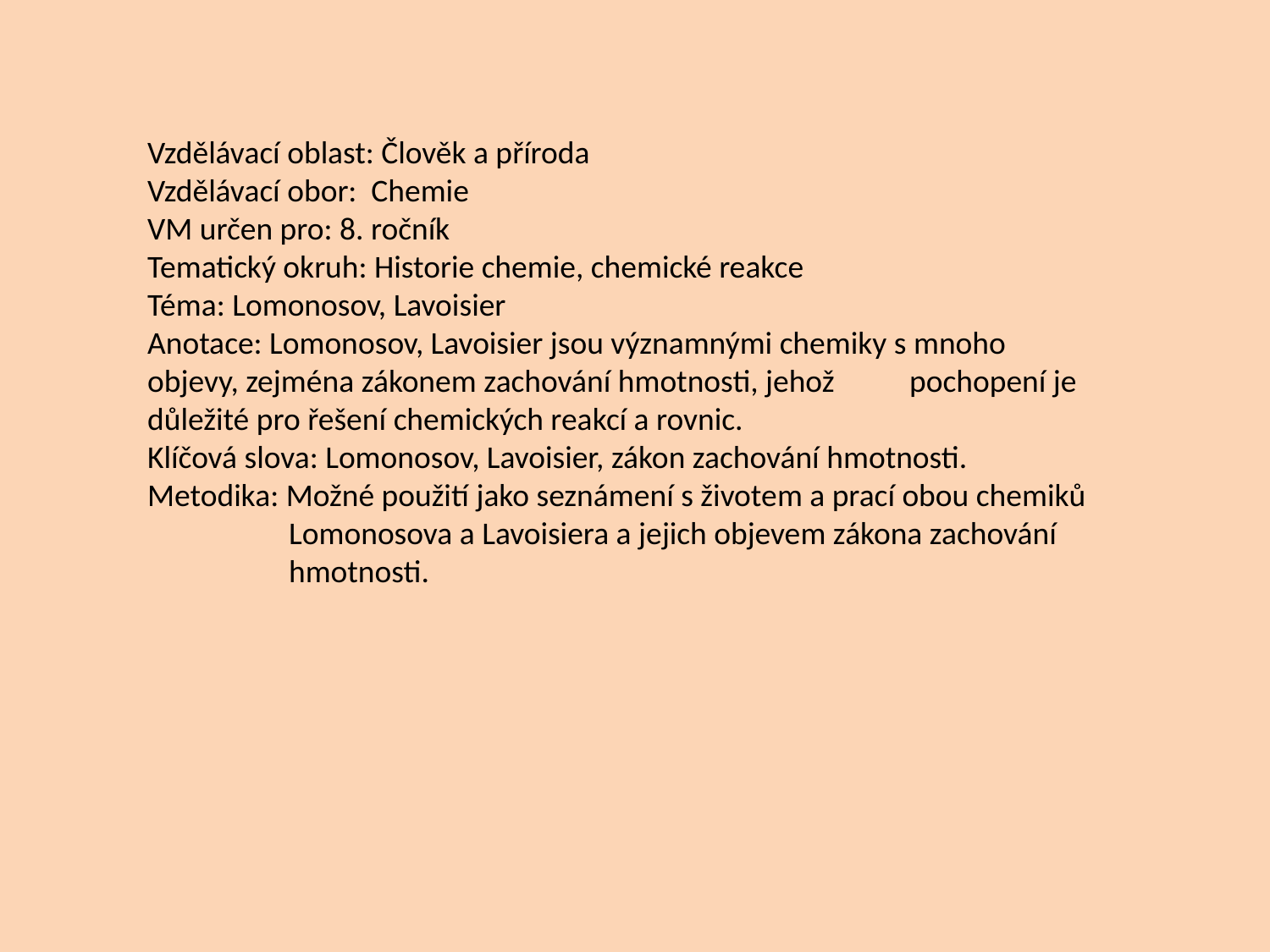

Vzdělávací oblast: Člověk a příroda
Vzdělávací obor:  Chemie
VM určen pro: 8. ročník
Tematický okruh: Historie chemie, chemické reakce
Téma: Lomonosov, Lavoisier
Anotace: Lomonosov, Lavoisier jsou významnými chemiky s mnoho 	objevy, zejména zákonem zachování hmotnosti, jehož 	pochopení je důležité pro řešení chemických reakcí a rovnic.
Klíčová slova: Lomonosov, Lavoisier, zákon zachování hmotnosti.
Metodika: Možné použití jako seznámení s životem a prací obou chemiků 	  Lomonosova a Lavoisiera a jejich objevem zákona zachování 	  hmotnosti.